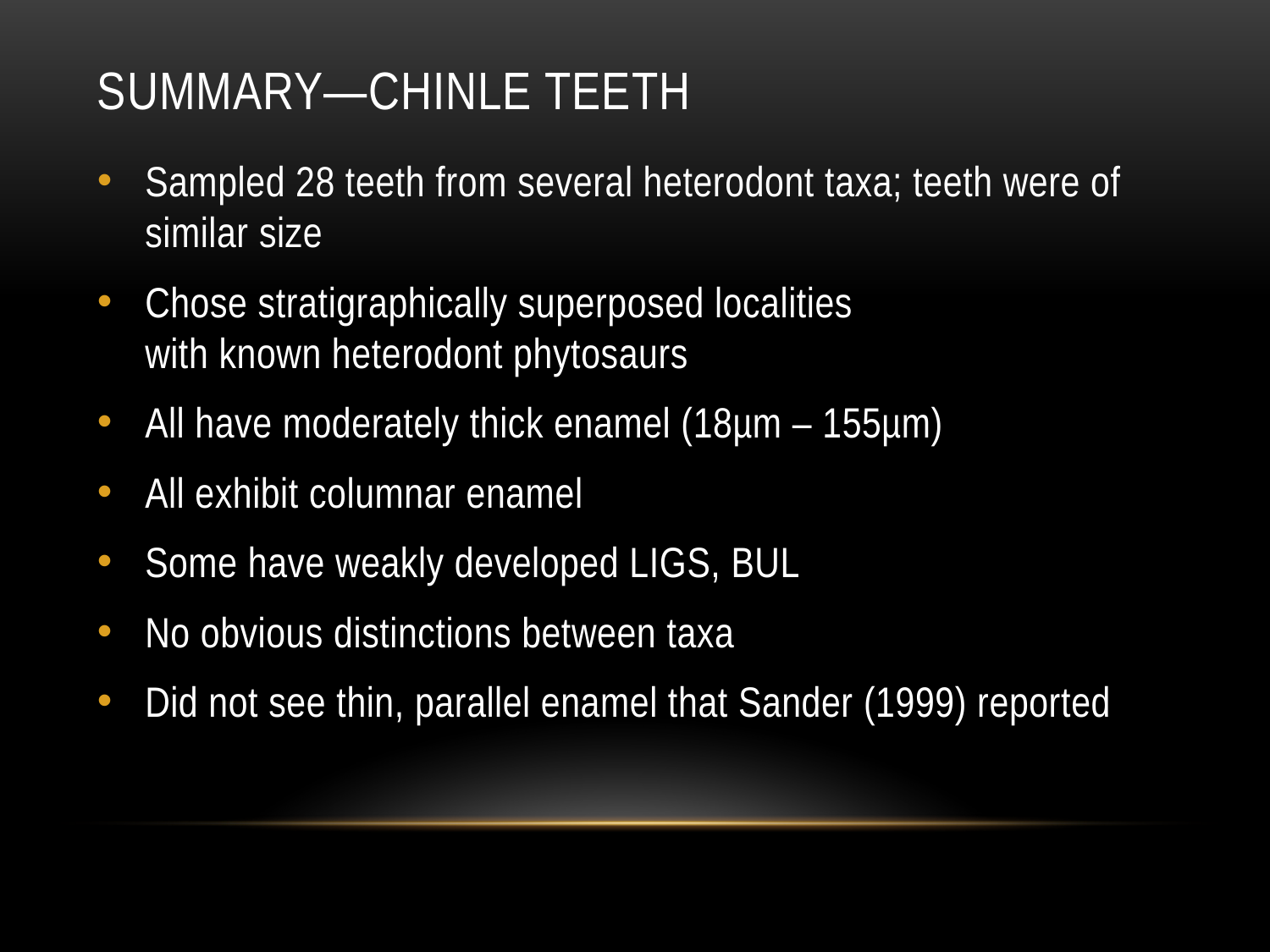

# Summary—Chinle teeth
Sampled 28 teeth from several heterodont taxa; teeth were of similar size
Chose stratigraphically superposed localities
with known heterodont phytosaurs
All have moderately thick enamel (18µm – 155µm)
All exhibit columnar enamel
Some have weakly developed LIGS, BUL
No obvious distinctions between taxa
Did not see thin, parallel enamel that Sander (1999) reported